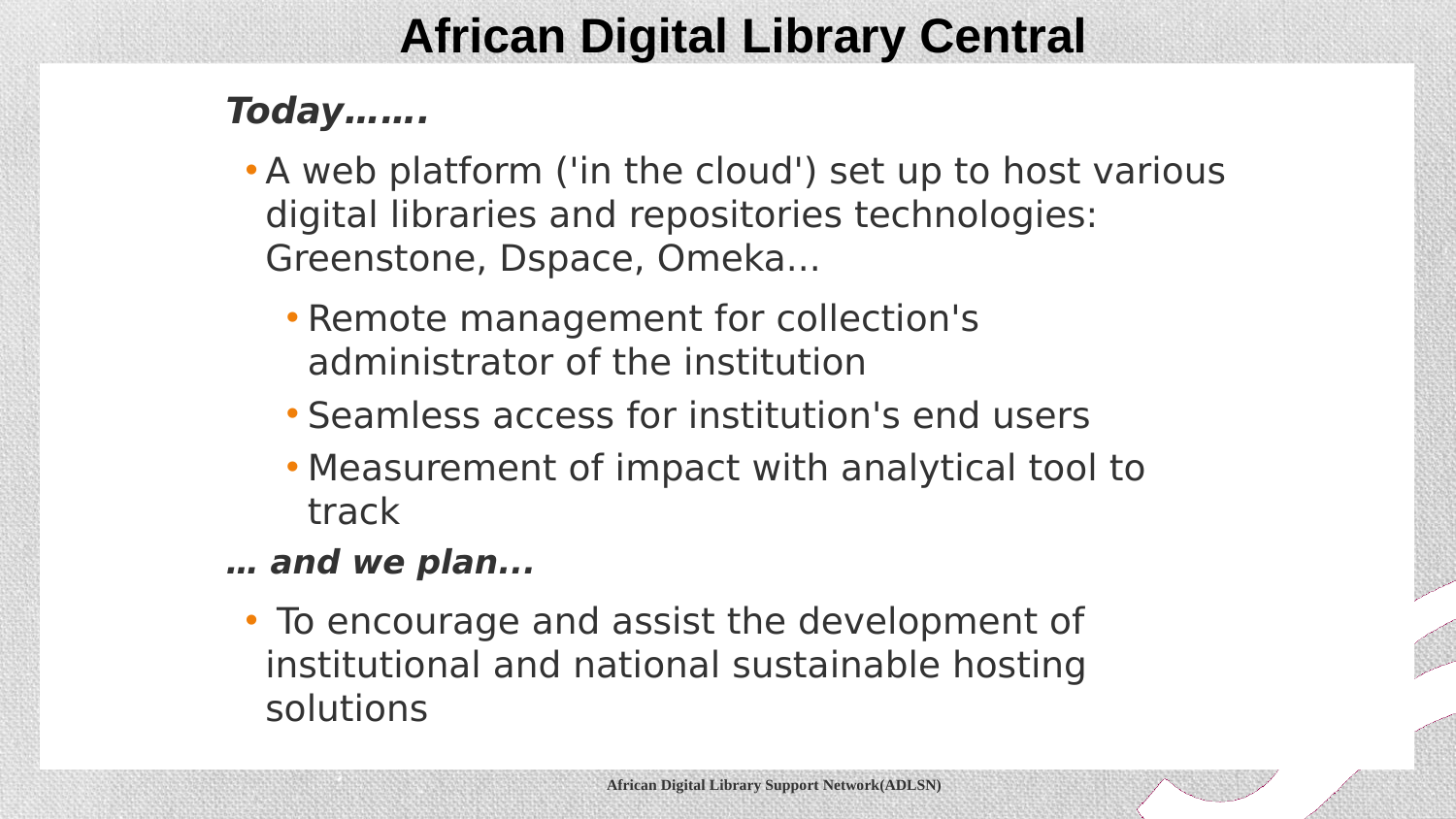

African Digital Library Central
Today…….
A web platform ('in the cloud') set up to host various digital libraries and repositories technologies: Greenstone, Dspace, Omeka...
Remote management for collection's administrator of the institution
Seamless access for institution's end users
Measurement of impact with analytical tool to track
… and we plan...
 To encourage and assist the development of institutional and national sustainable hosting solutions
African Digital Library Support Network(ADLSN)